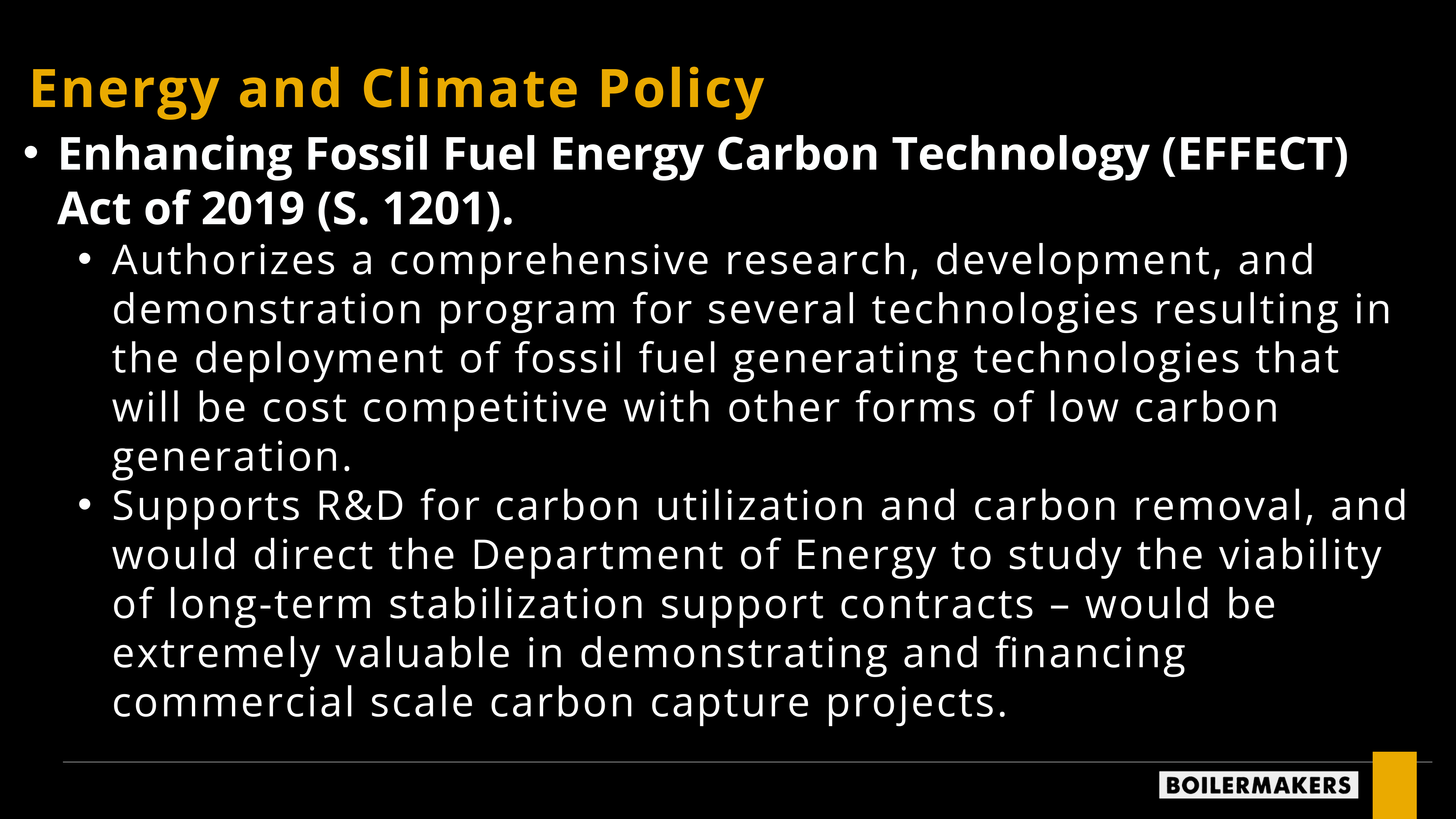

Energy and Climate Policy
Enhancing Fossil Fuel Energy Carbon Technology (EFFECT) Act of 2019 (S. 1201).
Authorizes a comprehensive research, development, and demonstration program for several technologies resulting in the deployment of fossil fuel generating technologies that will be cost competitive with other forms of low carbon generation.
Supports R&D for carbon utilization and carbon removal, and would direct the Department of Energy to study the viability of long-term stabilization support contracts – would be extremely valuable in demonstrating and financing commercial scale carbon capture projects.